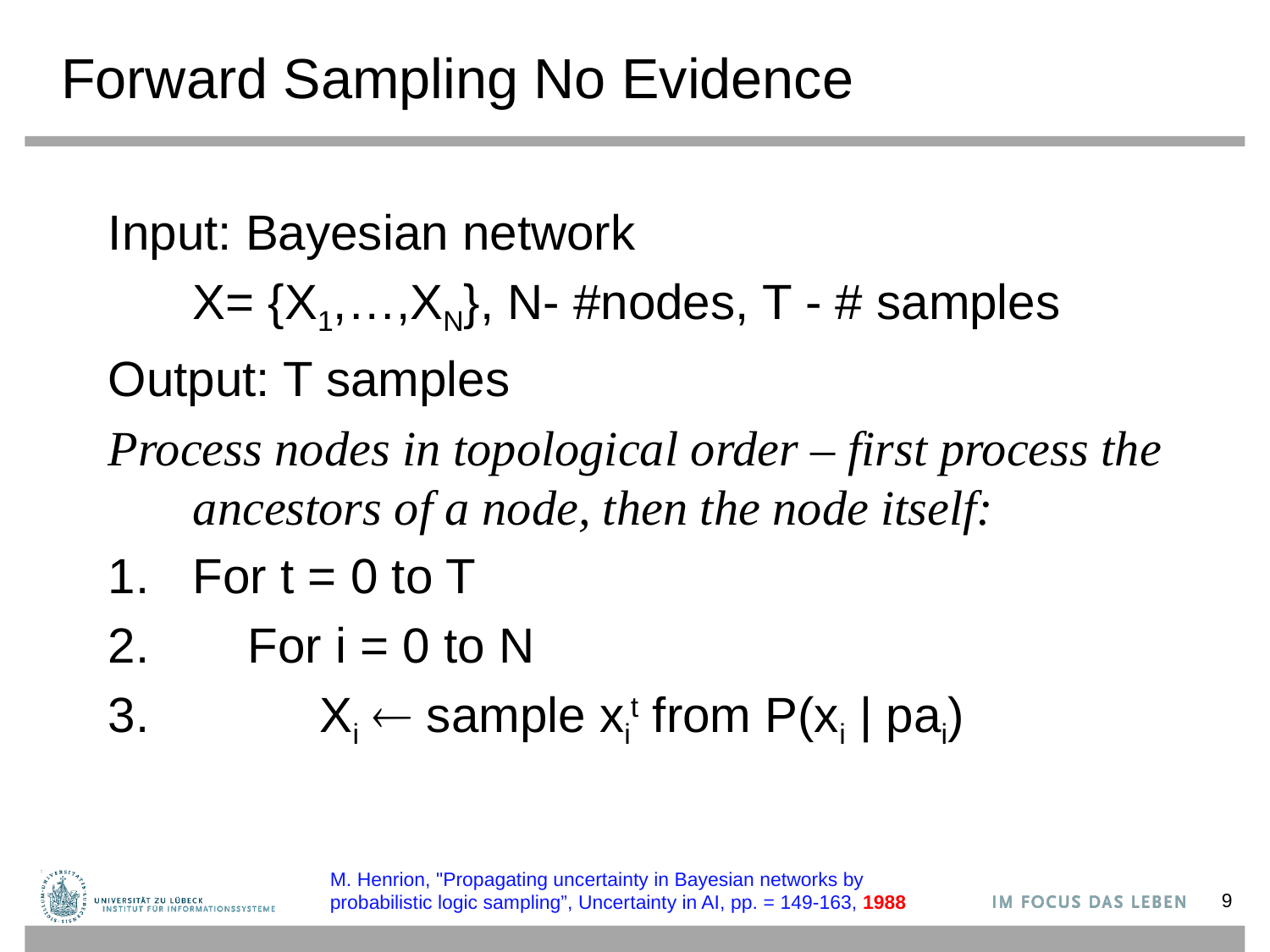

# Forward Sampling No Evidence
Input: Bayesian network
	X= {X1,…,XN}, N- #nodes, T - # samples
Output: T samples
Process nodes in topological order – first process the ancestors of a node, then the node itself:
For t = 0 to T
    For i = 0 to N
    	Xi ← sample xit from P(xi | pai)
M. Henrion, "Propagating uncertainty in Bayesian networks by
probabilistic logic sampling”, Uncertainty in AI, pp. = 149-163, 1988
9